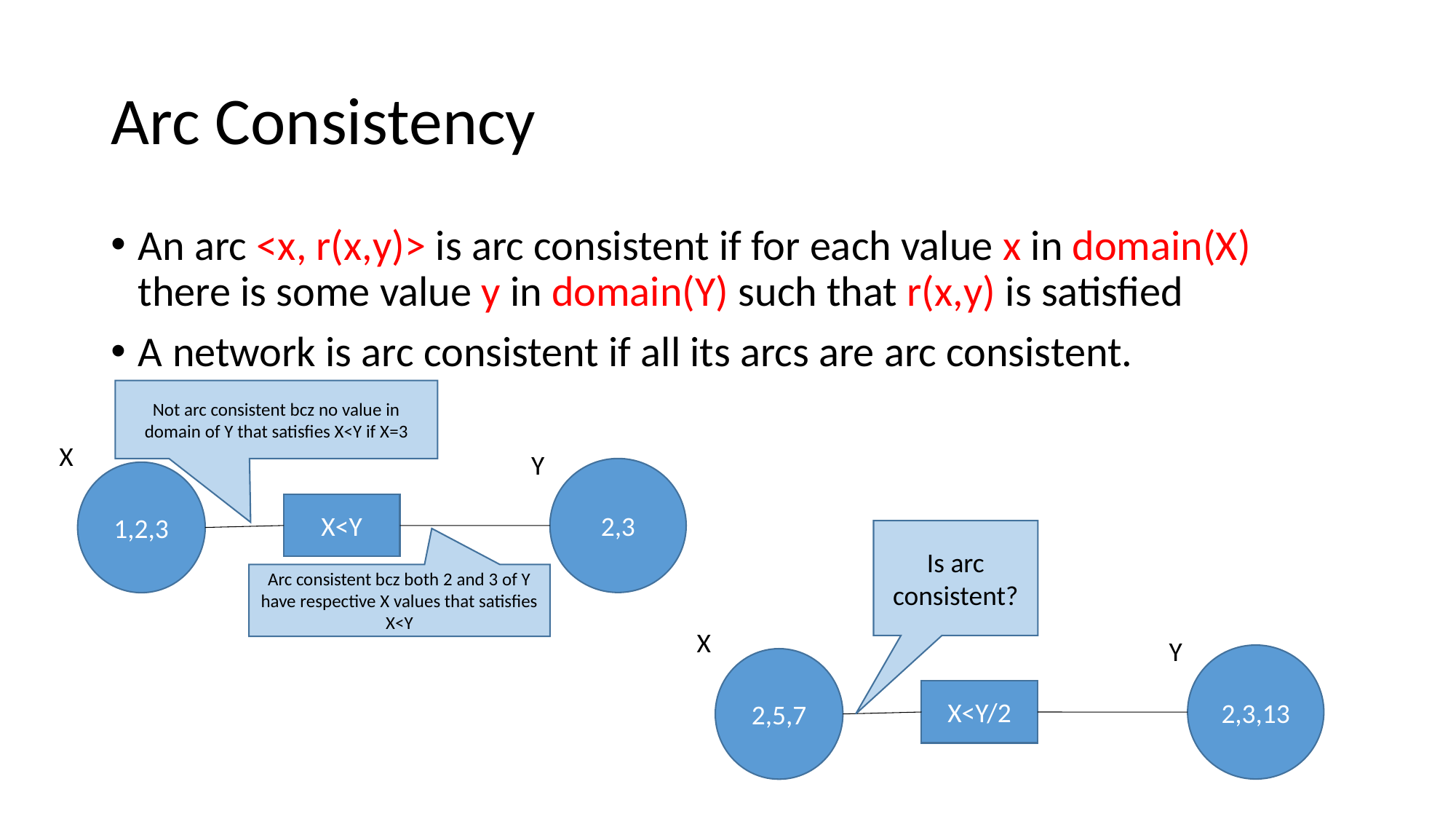

# Arc Consistency
An arc <x, r(x,y)> is arc consistent if for each value x in domain(X) there is some value y in domain(Y) such that r(x,y) is satisfied
A network is arc consistent if all its arcs are arc consistent.
Not arc consistent bcz no value in domain of Y that satisfies X<Y if X=3
X
Y
2,3
1,2,3
X<Y
Is arc consistent?
Arc consistent bcz both 2 and 3 of Y have respective X values that satisfies X<Y
X
Y
2,3,13
2,5,7
X<Y/2